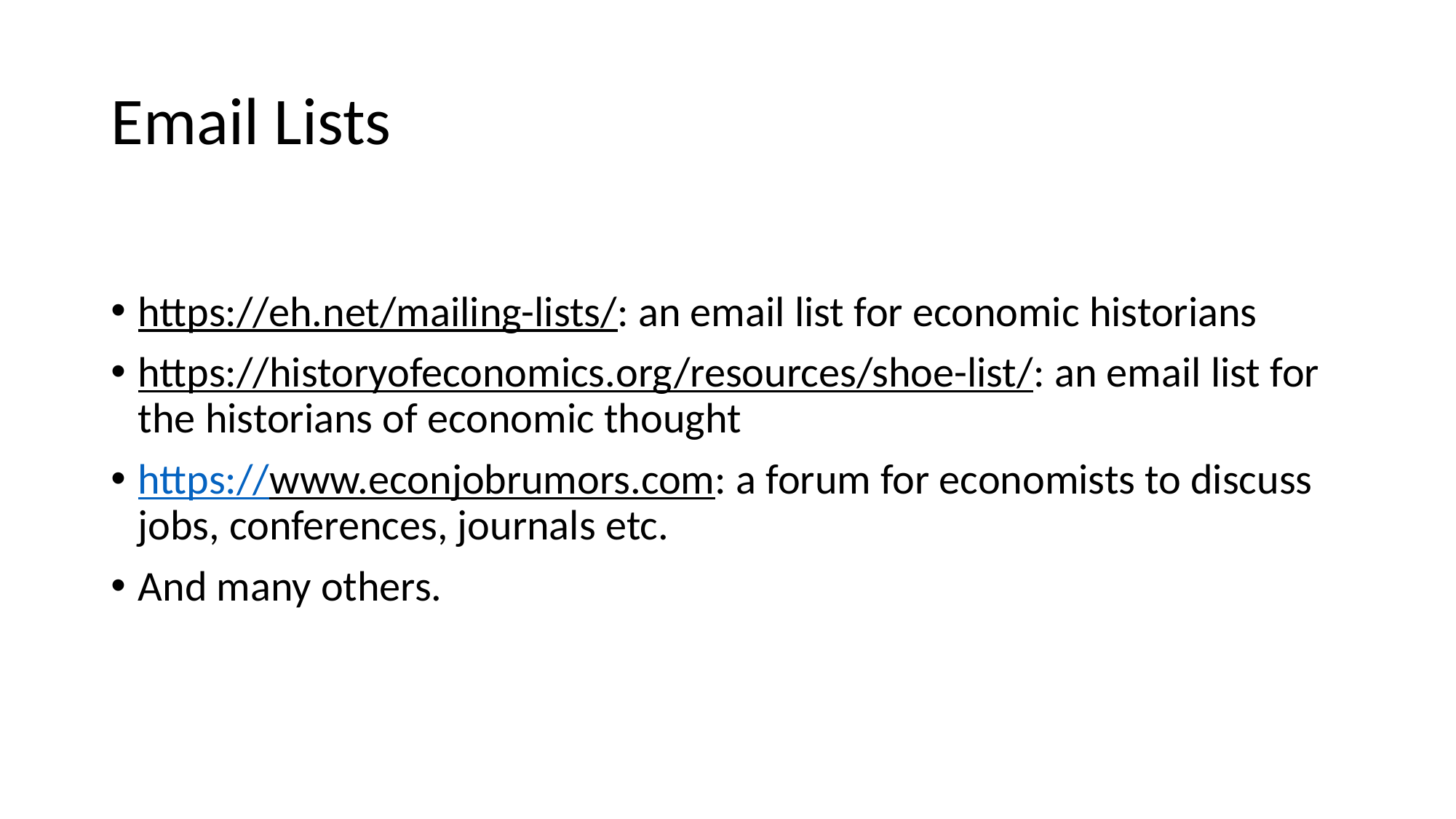

# Email Lists

https://eh.net/mailing-lists/: an email list for economic historians
https://historyofeconomics.org/resources/shoe-list/: an email list for the historians of economic thought
https://www.econjobrumors.com: a forum for economists to discuss jobs, conferences, journals etc.
And many others.